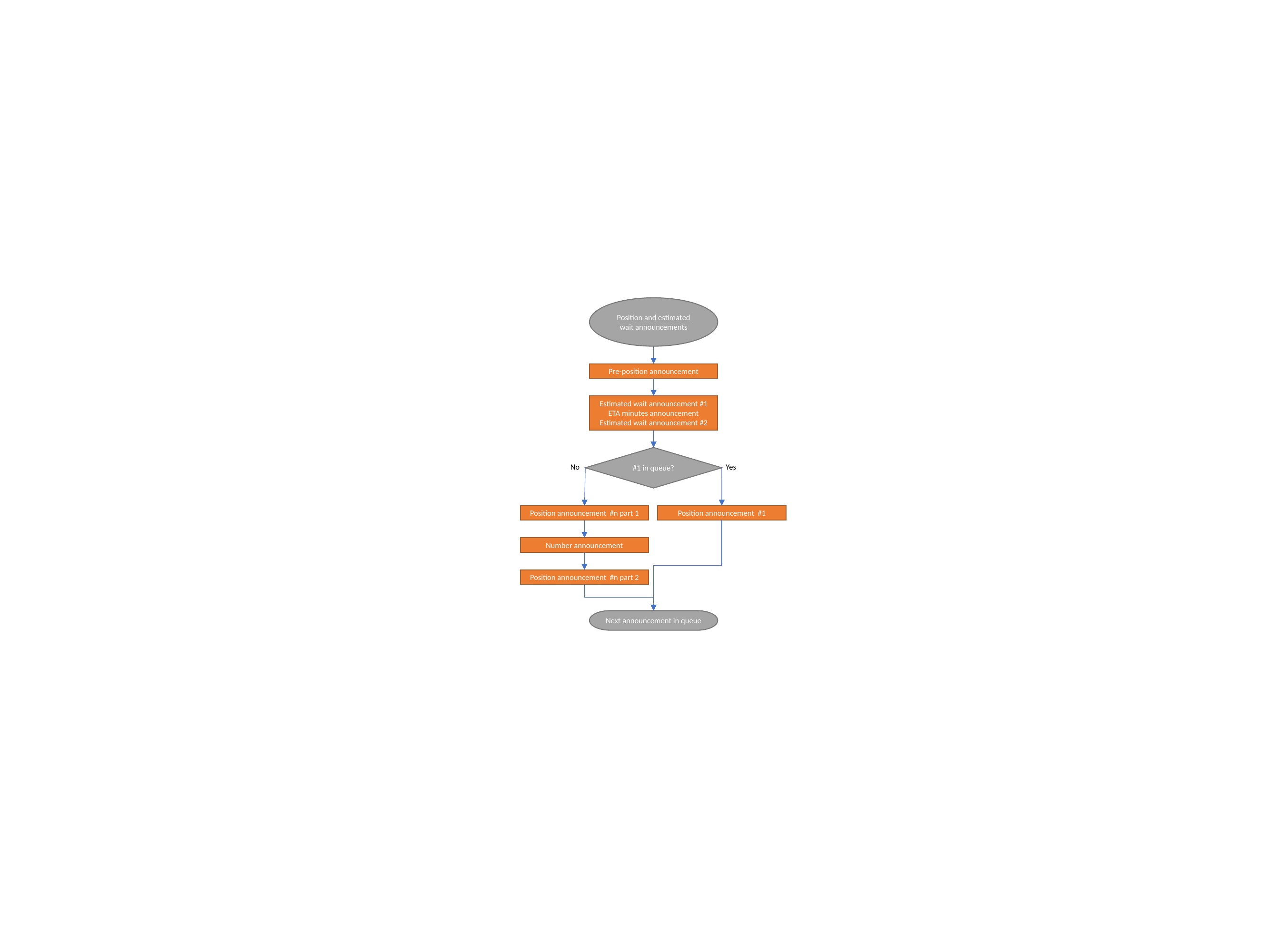

Position and estimated wait announcements
Pre-position announcement
Estimated wait announcement #1
ETA minutes announcement
Estimated wait announcement #2
#1 in queue?
Yes
No
Position announcement  #1
Position announcement  #n part 1
Number announcement
Position announcement  #n part 2
Next announcement in queue